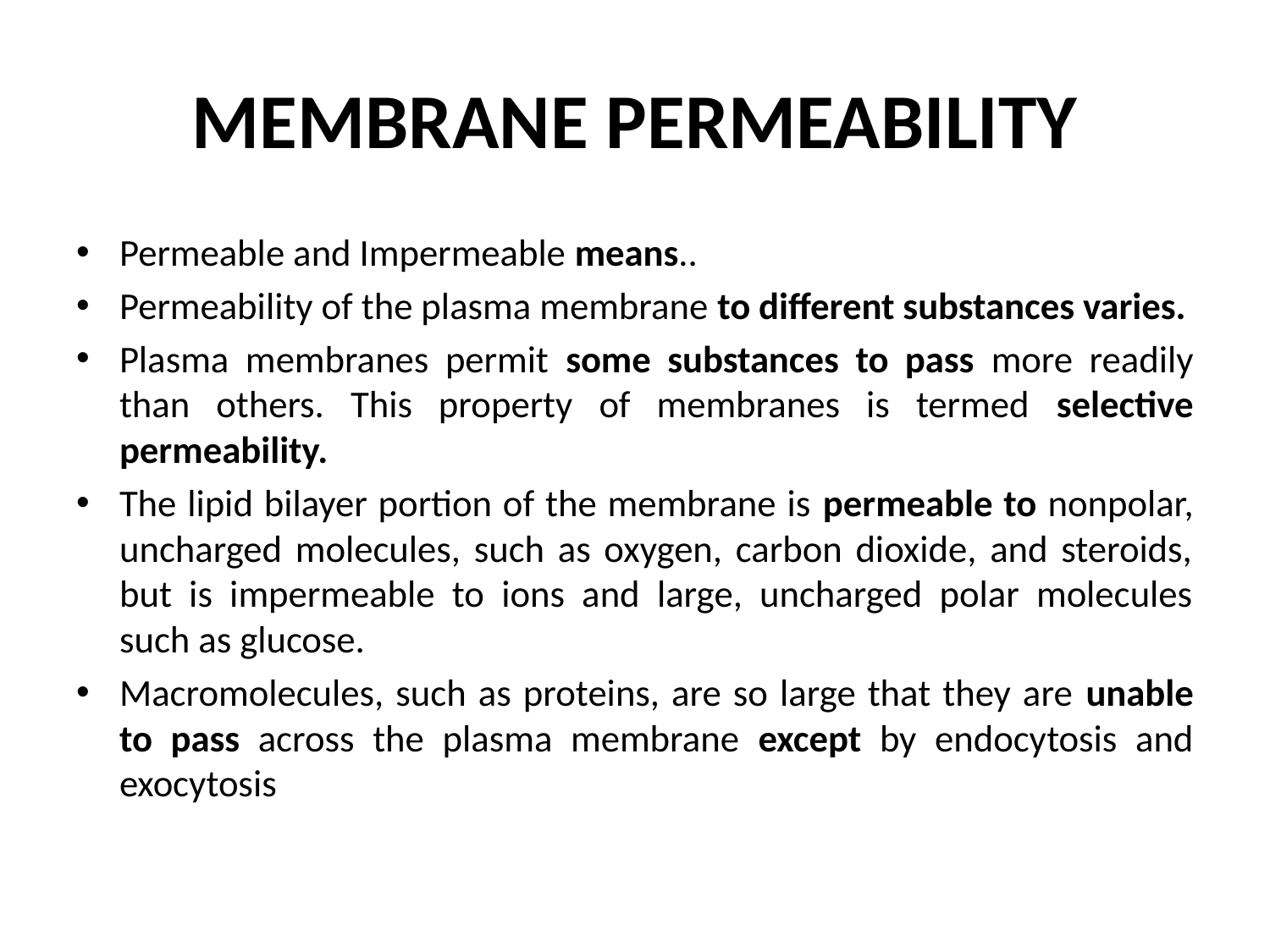

# MEMBRANE PERMEABILITY
Permeable and Impermeable means..
Permeability of the plasma membrane to different substances varies.
Plasma membranes permit some substances to pass more readily than others. This property of membranes is termed selective permeability.
The lipid bilayer portion of the membrane is permeable to nonpolar, uncharged molecules, such as oxygen, carbon dioxide, and steroids, but is impermeable to ions and large, uncharged polar molecules such as glucose.
Macromolecules, such as proteins, are so large that they are unable to pass across the plasma membrane except by endocytosis and exocytosis